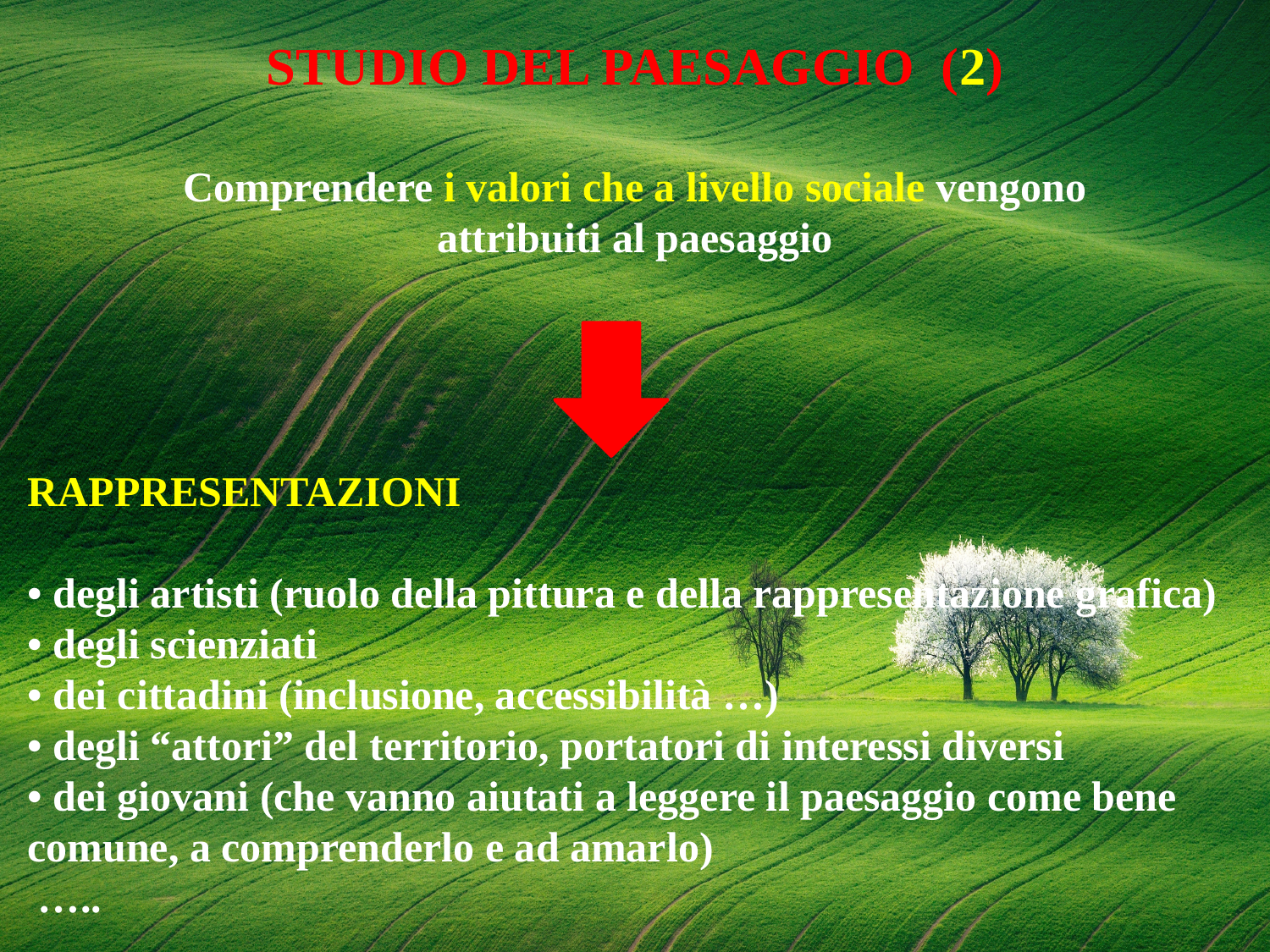

STUDIO DEL PAESAGGIO  (2)

Comprendere i valori che a livello sociale vengono
attribuiti al paesaggio

RAPPRESENTAZIONI

• degli artisti (ruolo della pittura e della rappresentazione grafica)
• degli scienziati
• dei cittadini (inclusione, accessibilità …)
• degli “attori” del territorio, portatori di interessi diversi
• dei giovani (che vanno aiutati a leggere il paesaggio come bene comune, a comprenderlo e ad amarlo)
 …..